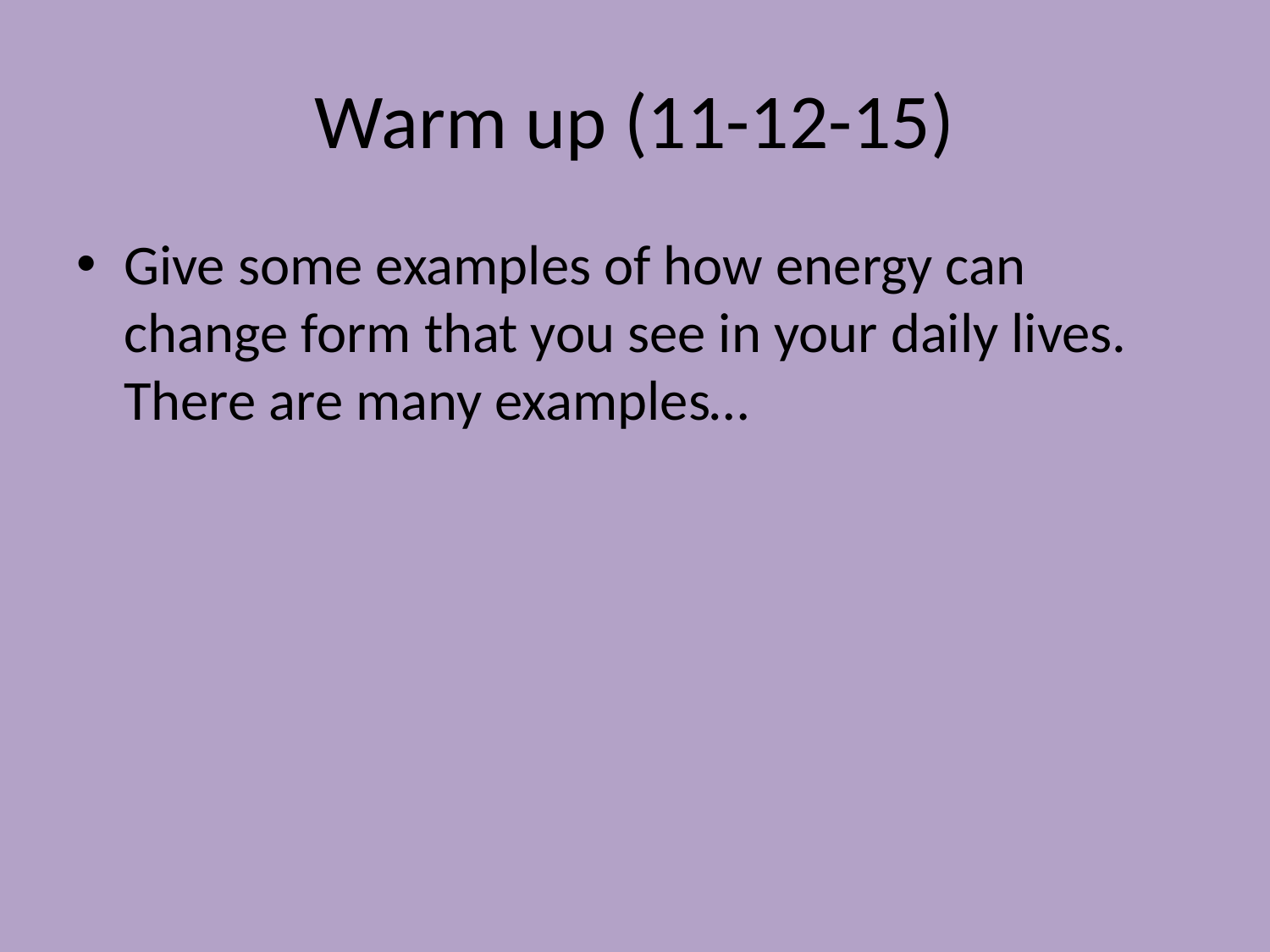

# Warm up (11-12-15)
Give some examples of how energy can change form that you see in your daily lives. There are many examples…